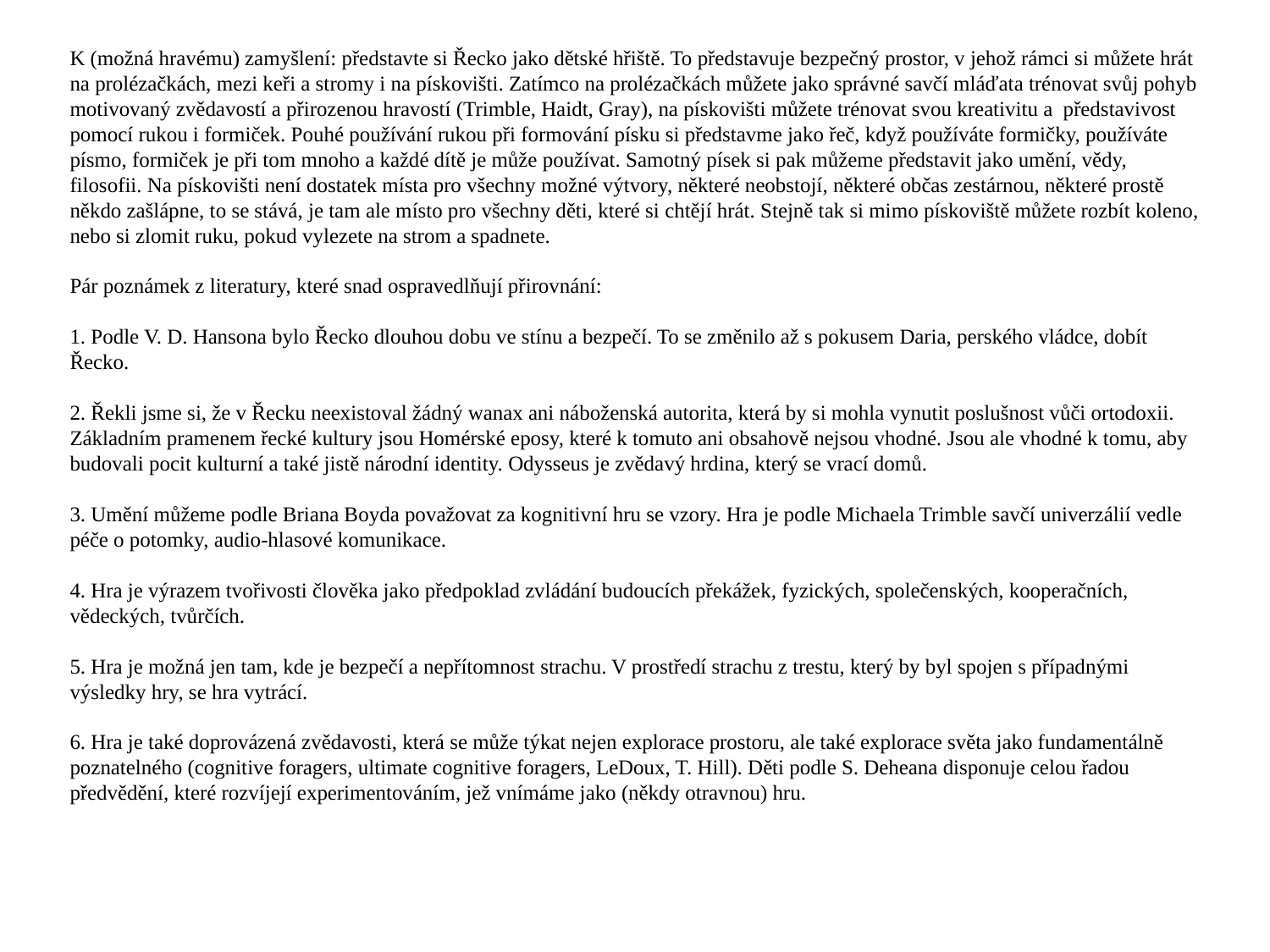

# K (možná hravému) zamyšlení: představte si Řecko jako dětské hřiště. To představuje bezpečný prostor, v jehož rámci si můžete hrát na prolézačkách, mezi keři a stromy i na pískovišti. Zatímco na prolézačkách můžete jako správné savčí mláďata trénovat svůj pohyb motivovaný zvědavostí a přirozenou hravostí (Trimble, Haidt, Gray), na pískovišti můžete trénovat svou kreativitu a  představivost pomocí rukou i formiček. Pouhé používání rukou při formování písku si představme jako řeč, když používáte formičky, používáte písmo, formiček je při tom mnoho a každé dítě je může používat. Samotný písek si pak můžeme představit jako umění, vědy, filosofii. Na pískovišti není dostatek místa pro všechny možné výtvory, některé neobstojí, některé občas zestárnou, některé prostě někdo zašlápne, to se stává, je tam ale místo pro všechny děti, které si chtějí hrát. Stejně tak si mimo pískoviště můžete rozbít koleno, nebo si zlomit ruku, pokud vylezete na strom a spadnete. Pár poznámek z literatury, které snad ospravedlňují přirovnání: 1. Podle V. D. Hansona bylo Řecko dlouhou dobu ve stínu a bezpečí. To se změnilo až s pokusem Daria, perského vládce, dobít Řecko. 2. Řekli jsme si, že v Řecku neexistoval žádný wanax ani náboženská autorita, která by si mohla vynutit poslušnost vůči ortodoxii. Základním pramenem řecké kultury jsou Homérské eposy, které k tomuto ani obsahově nejsou vhodné. Jsou ale vhodné k tomu, aby budovali pocit kulturní a také jistě národní identity. Odysseus je zvědavý hrdina, který se vrací domů. 3. Umění můžeme podle Briana Boyda považovat za kognitivní hru se vzory. Hra je podle Michaela Trimble savčí univerzálií vedle péče o potomky, audio-hlasové komunikace. 4. Hra je výrazem tvořivosti člověka jako předpoklad zvládání budoucích překážek, fyzických, společenských, kooperačních, vědeckých, tvůrčích. 5. Hra je možná jen tam, kde je bezpečí a nepřítomnost strachu. V prostředí strachu z trestu, který by byl spojen s případnými výsledky hry, se hra vytrácí. 6. Hra je také doprovázená zvědavosti, která se může týkat nejen explorace prostoru, ale také explorace světa jako fundamentálně poznatelného (cognitive foragers, ultimate cognitive foragers, LeDoux, T. Hill). Děti podle S. Deheana disponuje celou řadou předvědění, které rozvíjejí experimentováním, jež vnímáme jako (někdy otravnou) hru.